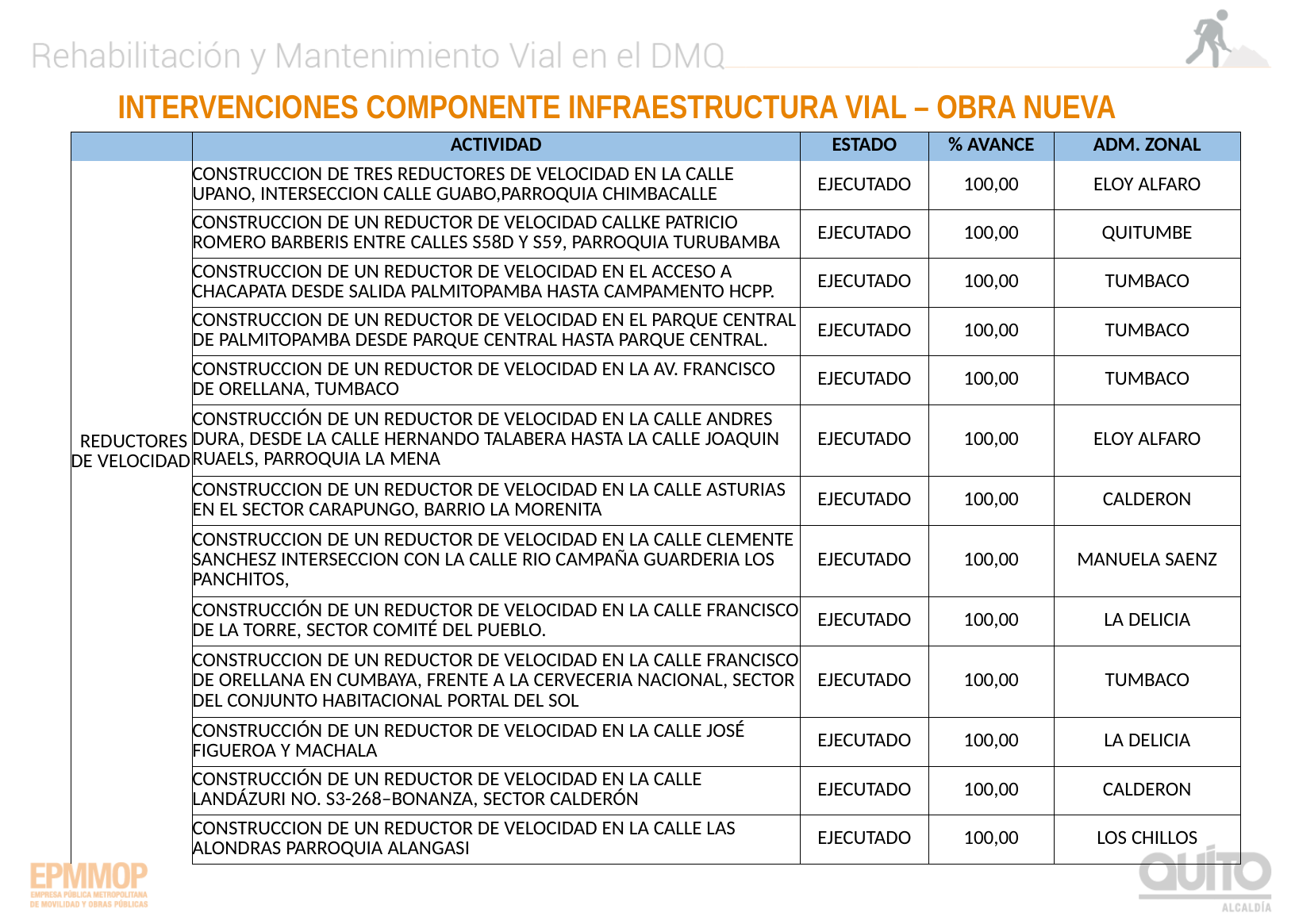

INTERVENCIONES COMPONENTE INFRAESTRUCTURA VIAL – OBRA NUEVA
|  | ACTIVIDAD | ESTADO | % AVANCE | ADM. ZONAL |
| --- | --- | --- | --- | --- |
| REDUCTORES DE VELOCIDAD | CONSTRUCCION DE TRES REDUCTORES DE VELOCIDAD EN LA CALLE UPANO, INTERSECCION CALLE GUABO,PARROQUIA CHIMBACALLE | EJECUTADO | 100,00 | ELOY ALFARO |
|  | CONSTRUCCION DE UN REDUCTOR DE VELOCIDAD CALLKE PATRICIO ROMERO BARBERIS ENTRE CALLES S58D Y S59, PARROQUIA TURUBAMBA | EJECUTADO | 100,00 | QUITUMBE |
|  | CONSTRUCCION DE UN REDUCTOR DE VELOCIDAD EN EL ACCESO A CHACAPATA DESDE SALIDA PALMITOPAMBA HASTA CAMPAMENTO HCPP. | EJECUTADO | 100,00 | TUMBACO |
|  | CONSTRUCCION DE UN REDUCTOR DE VELOCIDAD EN EL PARQUE CENTRAL DE PALMITOPAMBA DESDE PARQUE CENTRAL HASTA PARQUE CENTRAL. | EJECUTADO | 100,00 | TUMBACO |
|  | CONSTRUCCION DE UN REDUCTOR DE VELOCIDAD EN LA AV. FRANCISCO DE ORELLANA, TUMBACO | EJECUTADO | 100,00 | TUMBACO |
|  | CONSTRUCCIÓN DE UN REDUCTOR DE VELOCIDAD EN LA CALLE ANDRES DURA, DESDE LA CALLE HERNANDO TALABERA HASTA LA CALLE JOAQUIN RUAELS, PARROQUIA LA MENA | EJECUTADO | 100,00 | ELOY ALFARO |
|  | CONSTRUCCION DE UN REDUCTOR DE VELOCIDAD EN LA CALLE ASTURIAS EN EL SECTOR CARAPUNGO, BARRIO LA MORENITA | EJECUTADO | 100,00 | CALDERON |
|  | CONSTRUCCION DE UN REDUCTOR DE VELOCIDAD EN LA CALLE CLEMENTE SANCHESZ INTERSECCION CON LA CALLE RIO CAMPAÑA GUARDERIA LOS PANCHITOS, | EJECUTADO | 100,00 | MANUELA SAENZ |
|  | CONSTRUCCIÓN DE UN REDUCTOR DE VELOCIDAD EN LA CALLE FRANCISCO DE LA TORRE, SECTOR COMITÉ DEL PUEBLO. | EJECUTADO | 100,00 | LA DELICIA |
|  | CONSTRUCCION DE UN REDUCTOR DE VELOCIDAD EN LA CALLE FRANCISCO DE ORELLANA EN CUMBAYA, FRENTE A LA CERVECERIA NACIONAL, SECTOR DEL CONJUNTO HABITACIONAL PORTAL DEL SOL | EJECUTADO | 100,00 | TUMBACO |
|  | CONSTRUCCIÓN DE UN REDUCTOR DE VELOCIDAD EN LA CALLE JOSÉ FIGUEROA Y MACHALA | EJECUTADO | 100,00 | LA DELICIA |
|  | CONSTRUCCIÓN DE UN REDUCTOR DE VELOCIDAD EN LA CALLE LANDÁZURI NO. S3-268–BONANZA, SECTOR CALDERÓN | EJECUTADO | 100,00 | CALDERON |
|  | CONSTRUCCION DE UN REDUCTOR DE VELOCIDAD EN LA CALLE LAS ALONDRAS PARROQUIA ALANGASI | EJECUTADO | 100,00 | LOS CHILLOS |